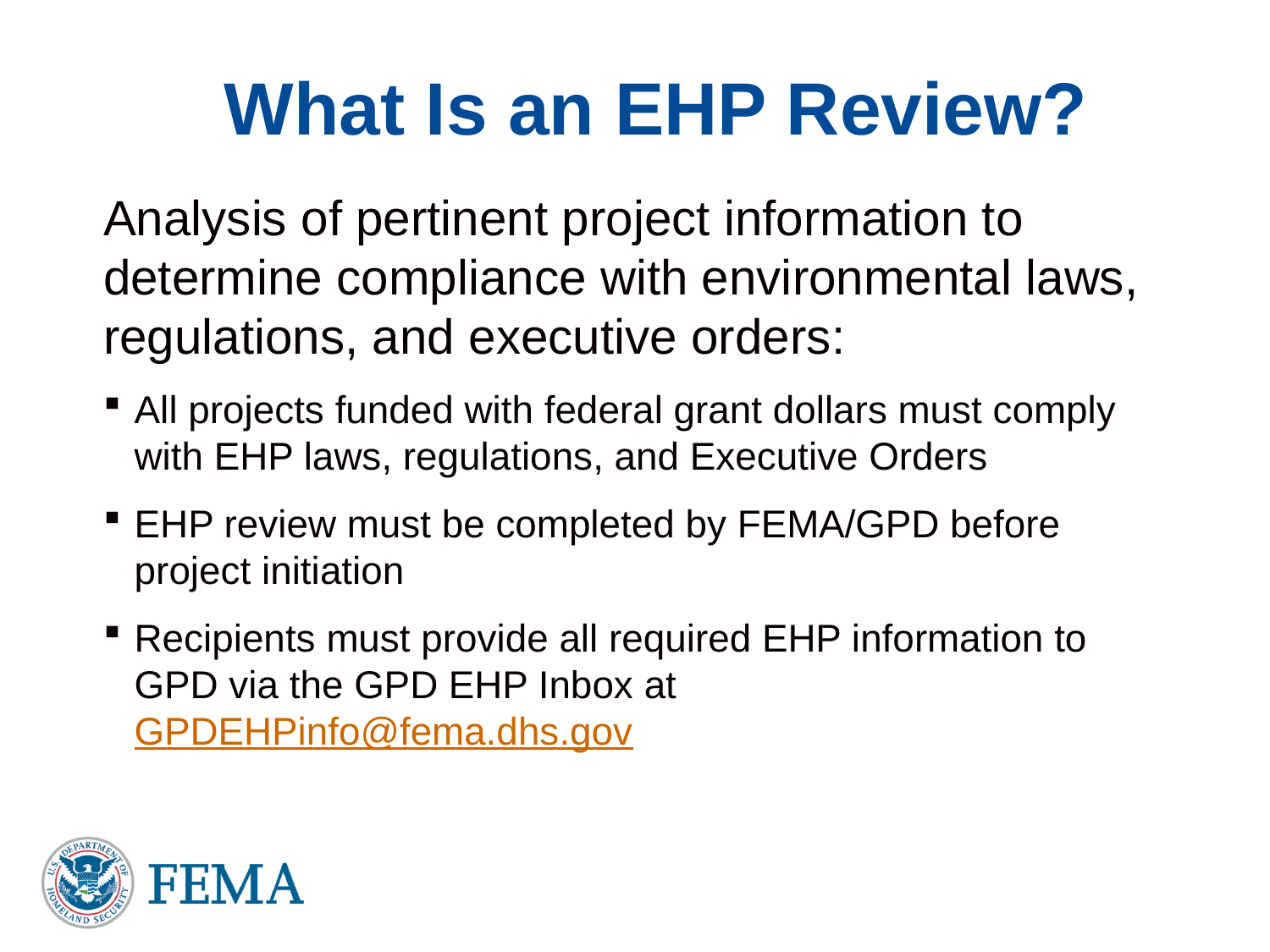

What Is an EHP Review?
Analysis of pertinent project information to determine compliance with environmental laws, regulations, and executive orders:
All projects funded with federal grant dollars must comply with EHP laws, regulations, and Executive Orders
EHP review must be completed by FEMA/GPD before project initiation
Recipients must provide all required EHP information to GPD via the GPD EHP Inbox at GPDEHPinfo@fema.dhs.gov